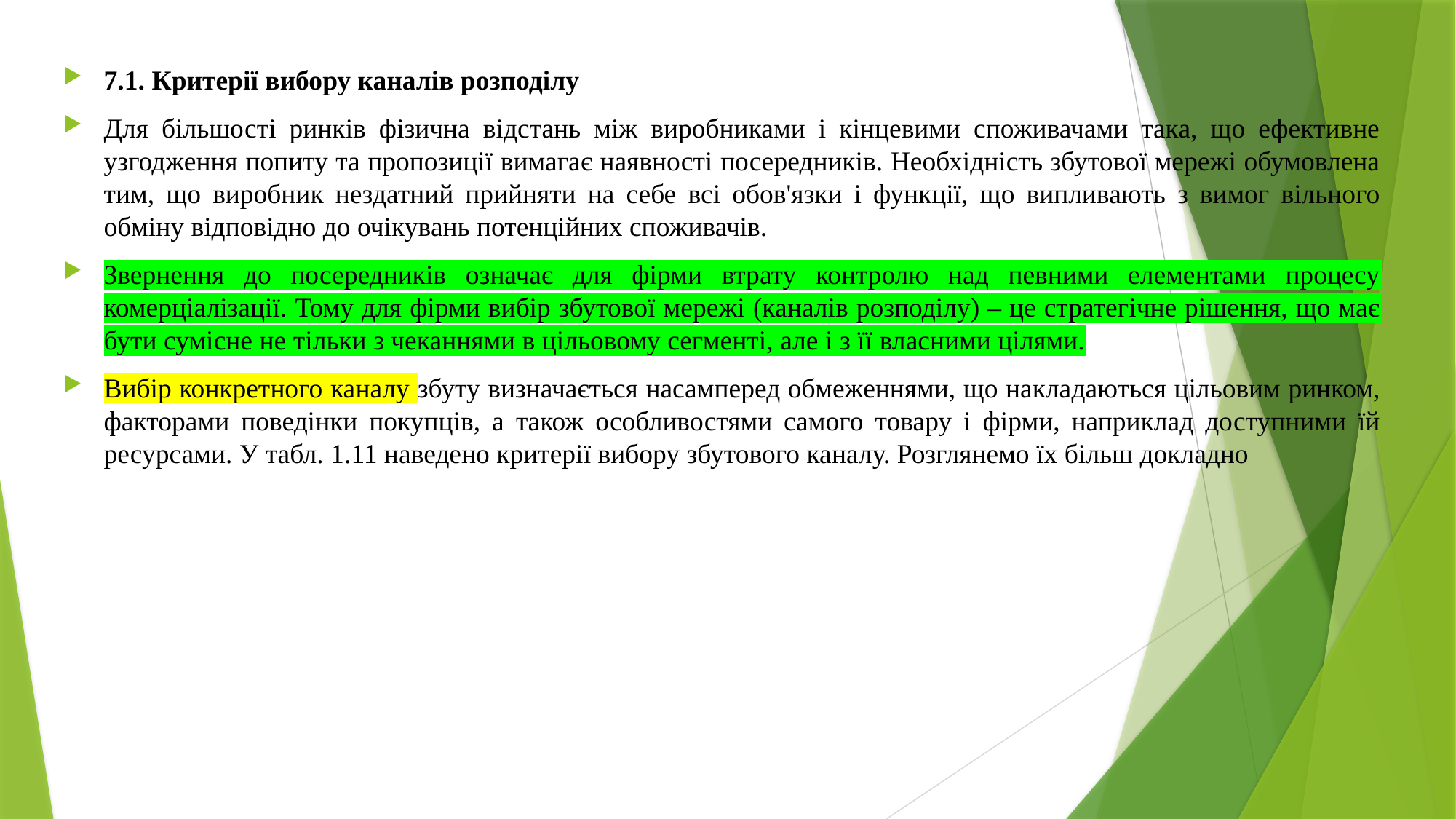

7.1. Критерії вибору каналів розподілу
Для більшості ринків фізична відстань між виробниками і кінцевими споживачами така, що ефективне узгодження попиту та пропозиції вимагає наявності посередників. Необхідність збутової мережі обумовлена тим, що виробник нездатний прийняти на себе всі обов'язки і функції, що випливають з вимог вільного обміну відповідно до очікувань потенційних споживачів.
Звернення до посередників означає для фірми втрату контролю над певними елементами процесу комерціалізації. Тому для фірми вибір збутової мережі (каналів розподілу) – це стратегічне рішення, що має бути сумісне не тільки з чеканнями в цільовому сегменті, але і з її власними цілями.
Вибір конкретного каналу збуту визначається насамперед обмеженнями, що накладаються цільовим ринком, факторами поведінки покупців, а також особливостями самого товару і фірми, наприклад доступними їй ресурсами. У табл. 1.11 наведено критерії вибору збутового каналу. Розглянемо їх більш докладно